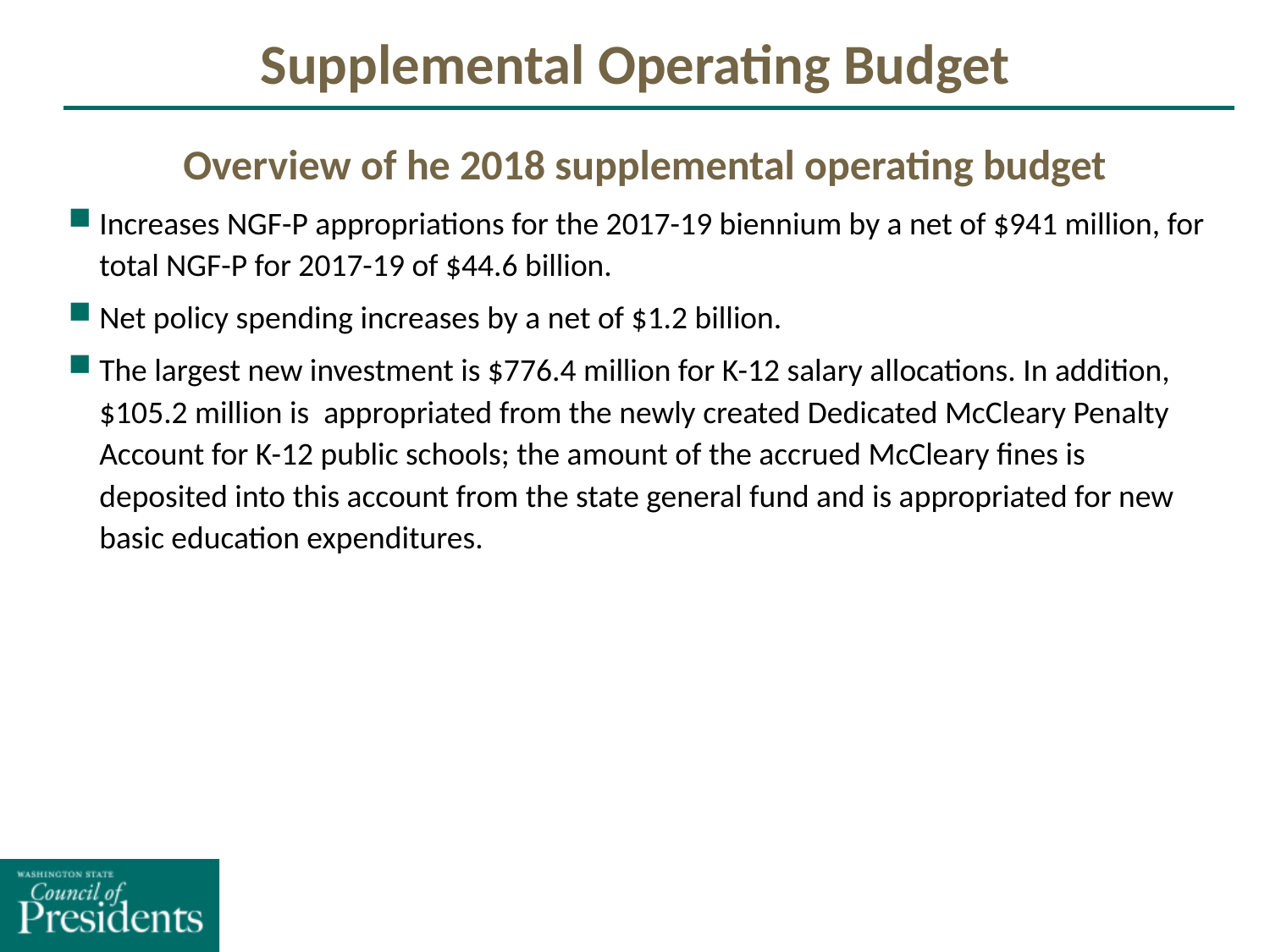

Supplemental Operating Budget
Overview of he 2018 supplemental operating budget
Increases NGF-P appropriations for the 2017-19 biennium by a net of $941 million, for total NGF-P for 2017-19 of $44.6 billion.
Net policy spending increases by a net of $1.2 billion.
The largest new investment is $776.4 million for K-12 salary allocations. In addition, $105.2 million is  appropriated from the newly created Dedicated McCleary Penalty Account for K-12 public schools; the amount of the accrued McCleary fines is deposited into this account from the state general fund and is appropriated for new basic education expenditures.